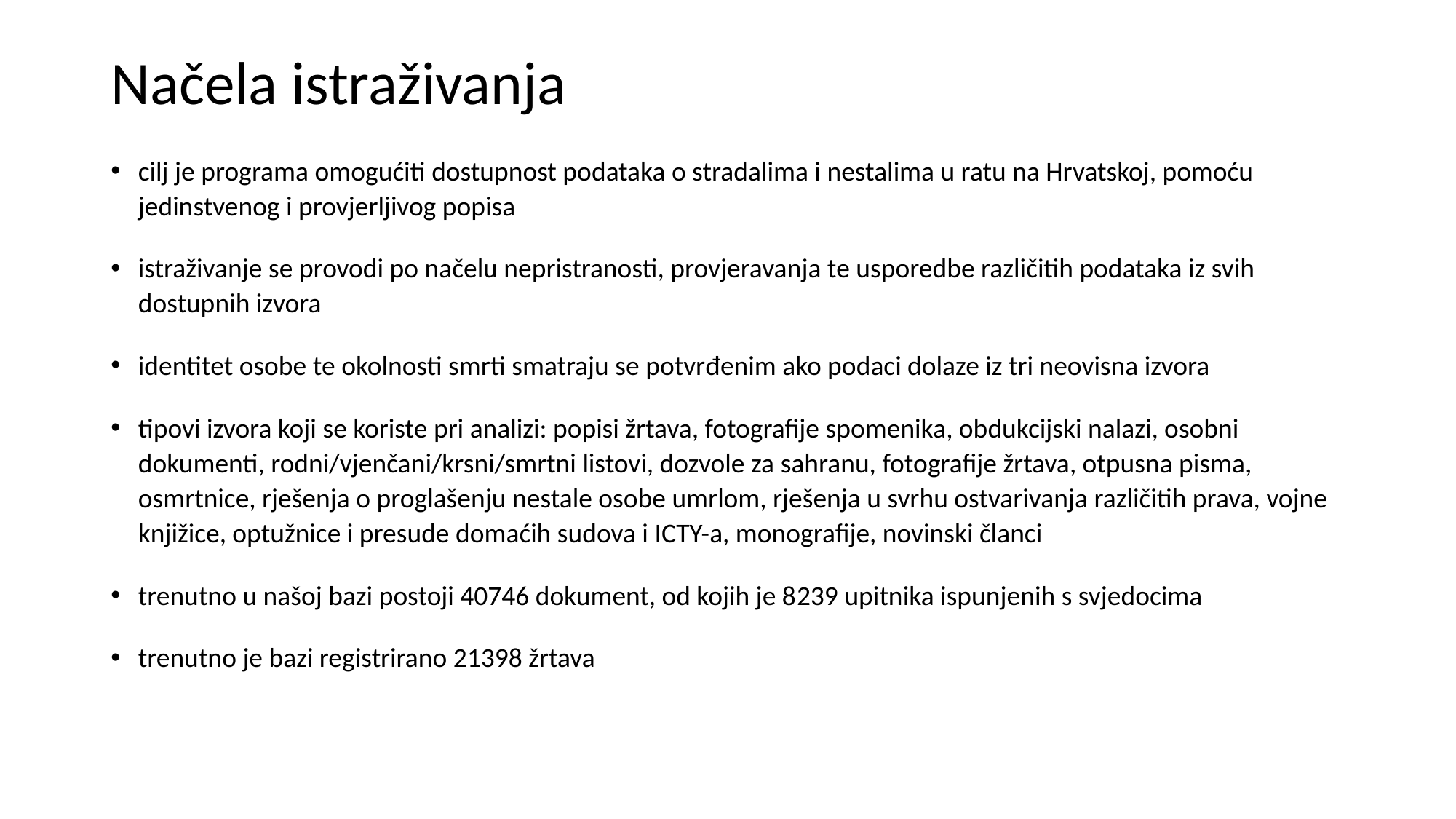

# Načela istraživanja
cilj je programa omogućiti dostupnost podataka o stradalima i nestalima u ratu na Hrvatskoj, pomoću jedinstvenog i provjerljivog popisa
istraživanje se provodi po načelu nepristranosti, provjeravanja te usporedbe različitih podataka iz svih dostupnih izvora
identitet osobe te okolnosti smrti smatraju se potvrđenim ako podaci dolaze iz tri neovisna izvora
tipovi izvora koji se koriste pri analizi: popisi žrtava, fotografije spomenika, obdukcijski nalazi, osobni dokumenti, rodni/vjenčani/krsni/smrtni listovi, dozvole za sahranu, fotografije žrtava, otpusna pisma, osmrtnice, rješenja o proglašenju nestale osobe umrlom, rješenja u svrhu ostvarivanja različitih prava, vojne knjižice, optužnice i presude domaćih sudova i ICTY-a, monografije, novinski članci
trenutno u našoj bazi postoji 40746 dokument, od kojih je 8239 upitnika ispunjenih s svjedocima
trenutno je bazi registrirano 21398 žrtava